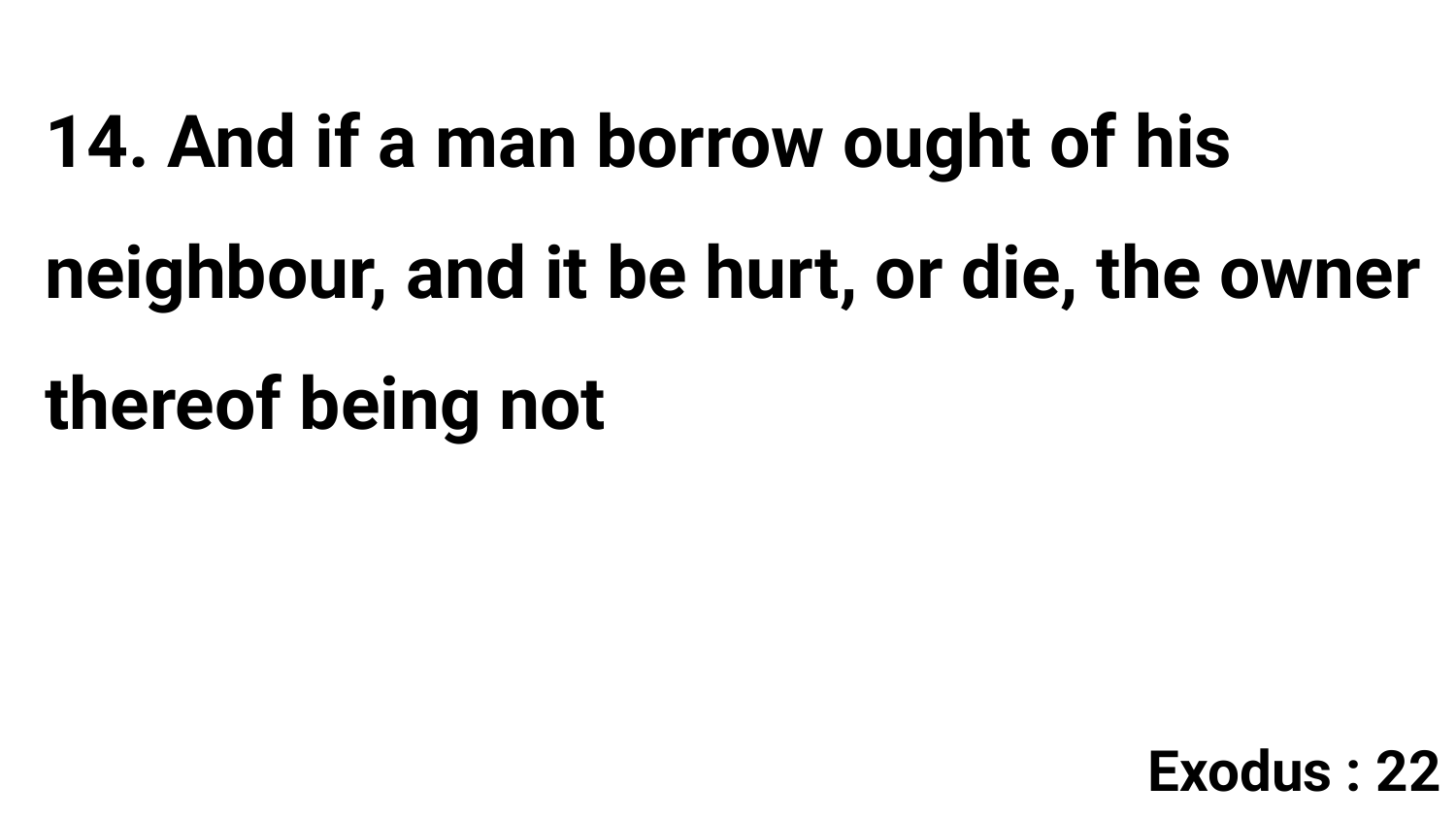

14. And if a man borrow ought of his neighbour, and it be hurt, or die, the owner thereof being not
Exodus : 22